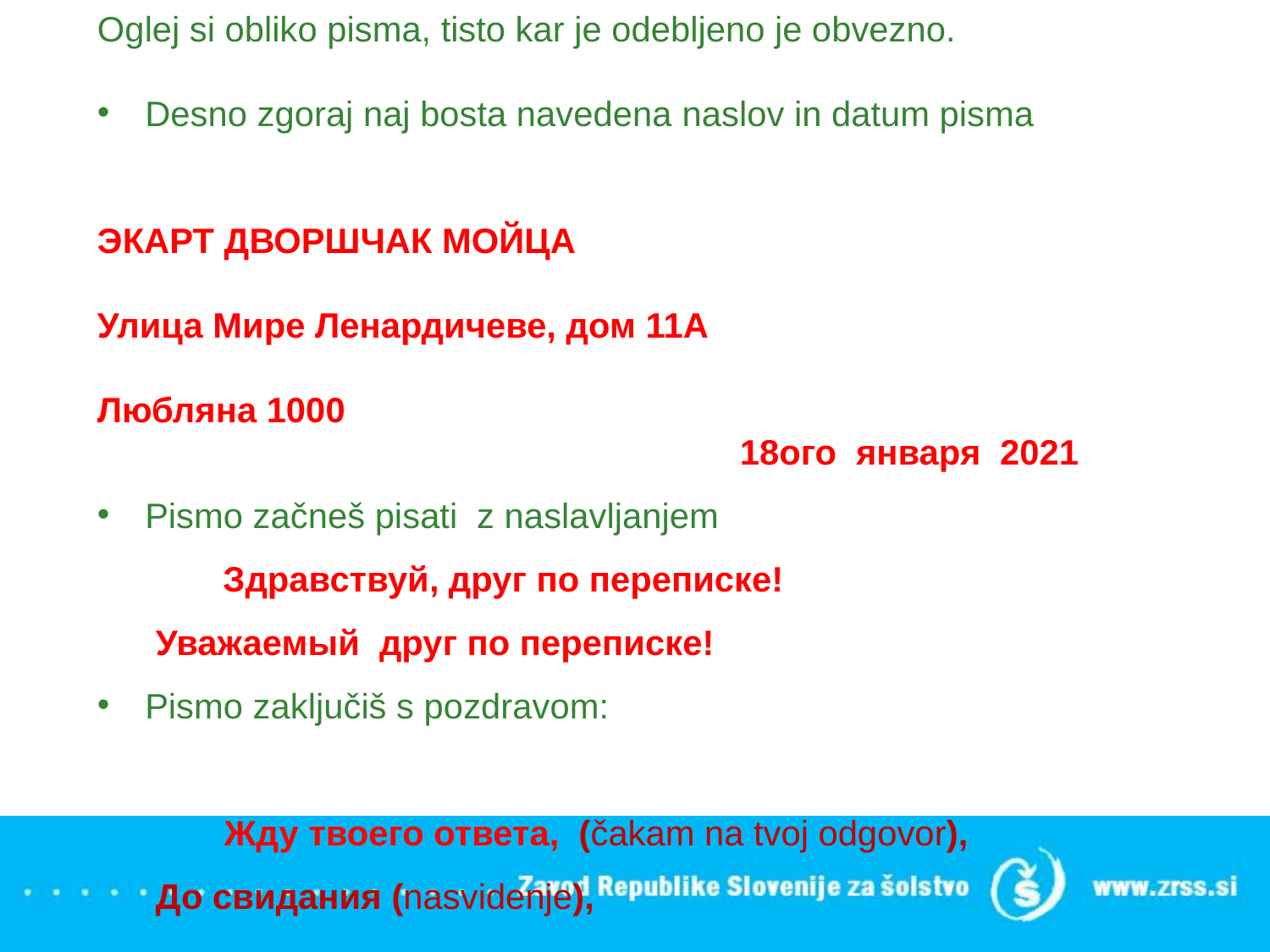

Oglej si obliko pisma, tisto kar je odebljeno je obvezno.

Desno zgoraj naj bosta navedena naslov in datum pisma
								ЭКАРТ ДВОРШЧАК МОЙЦА
								Улица Мире Ленардичеве, дом 11А
								Любляна 1000
                                                                  18ого  января  2021
Pismo začneš pisati  z naslavljanjem                                                     Здравствуй, друг по переписке!
      Уважаемый  друг по переписке!
Pismo zaključiš s pozdravom:
	Жду твоего ответа,  (čakam na tvoj odgovor),
      До свидания (nasvidenje),